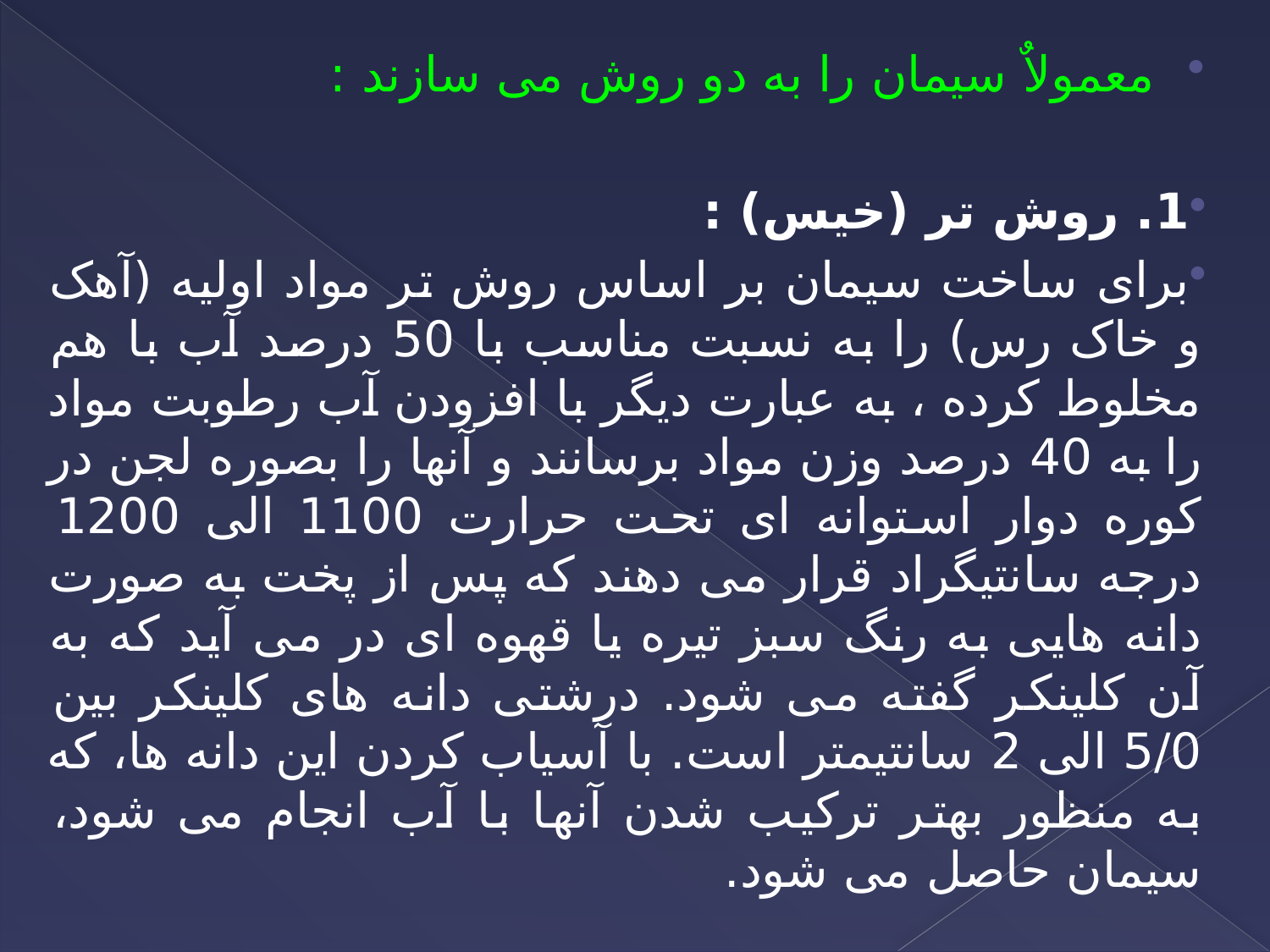

معمولاٌ سیمان را به دو روش می سازند :

1. روش تر (خیس) :
برای ساخت سیمان بر اساس روش تر مواد اولیه (آهک و خاک رس) را به نسبت مناسب با 50 درصد آب با هم مخلوط کرده ، به عبارت دیگر با افزودن آب رطوبت مواد را به 40 درصد وزن مواد برسانند و آنها را بصوره لجن در کوره دوار استوانه ای تحت حرارت 1100 الی 1200 درجه سانتیگراد قرار می دهند که پس از پخت به صورت دانه هایی به رنگ سبز تیره یا قهوه ای در می آید که به آن کلینکر گفته می شود. درشتی دانه های کلینکر بین 5/0 الی 2 سانتیمتر است. با آسیاب کردن این دانه ها، که به منظور بهتر ترکیب شدن آنها با آب انجام می شود، سیمان حاصل می شود.